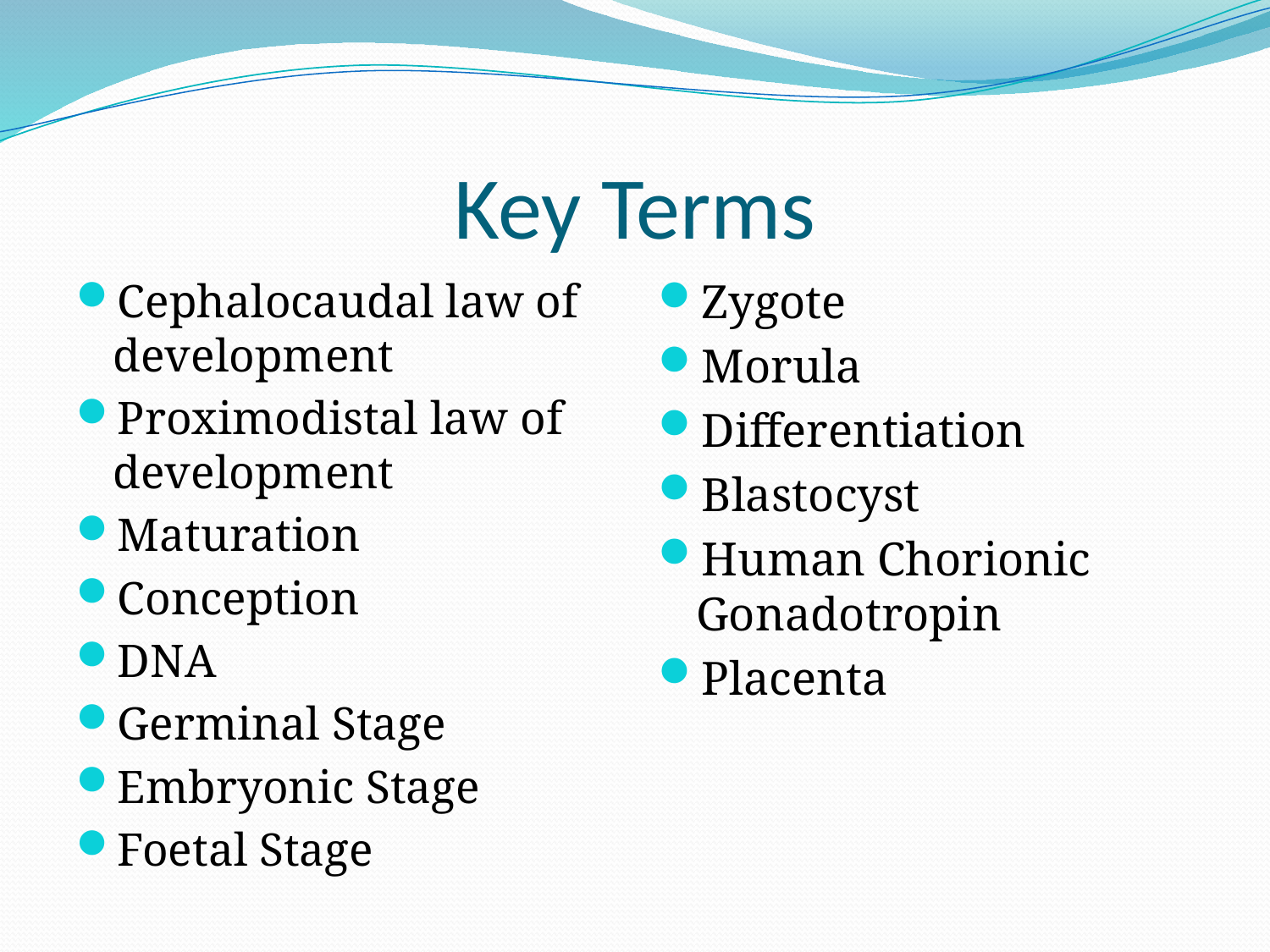

# Key Terms
Cephalocaudal law of development
Proximodistal law of development
Maturation
Conception
DNA
Germinal Stage
Embryonic Stage
Foetal Stage
Zygote
Morula
Differentiation
Blastocyst
Human Chorionic Gonadotropin
Placenta